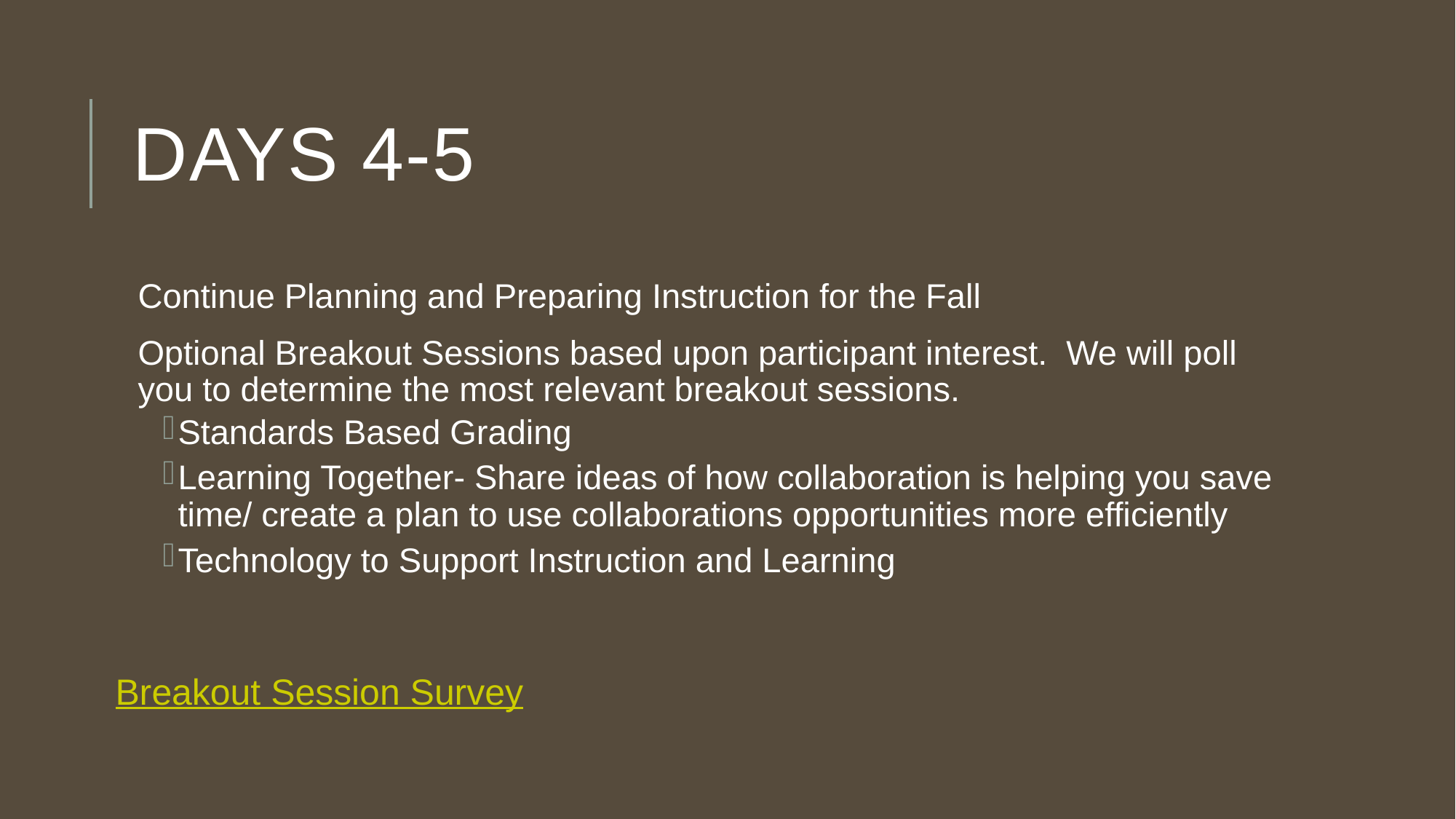

# Days 4-5
Continue Planning and Preparing Instruction for the Fall
Optional Breakout Sessions based upon participant interest.  We will poll you to determine the most relevant breakout sessions.
Standards Based Grading
Learning Together- Share ideas of how collaboration is helping you save time/ create a plan to use collaborations opportunities more efficiently
Technology to Support Instruction and Learning
Breakout Session Survey